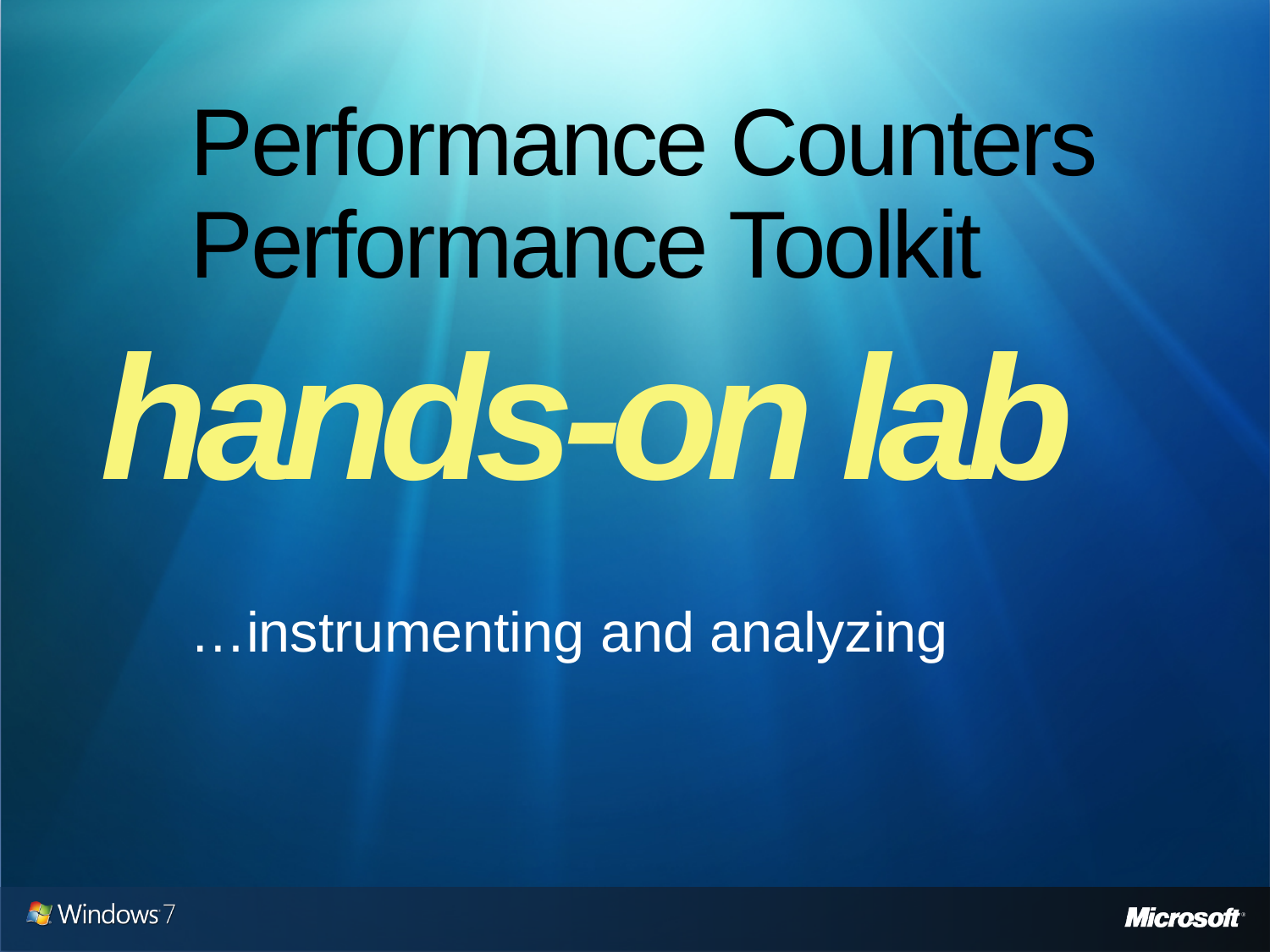

# Performance Counters Performance Toolkit
hands-on lab
…instrumenting and analyzing